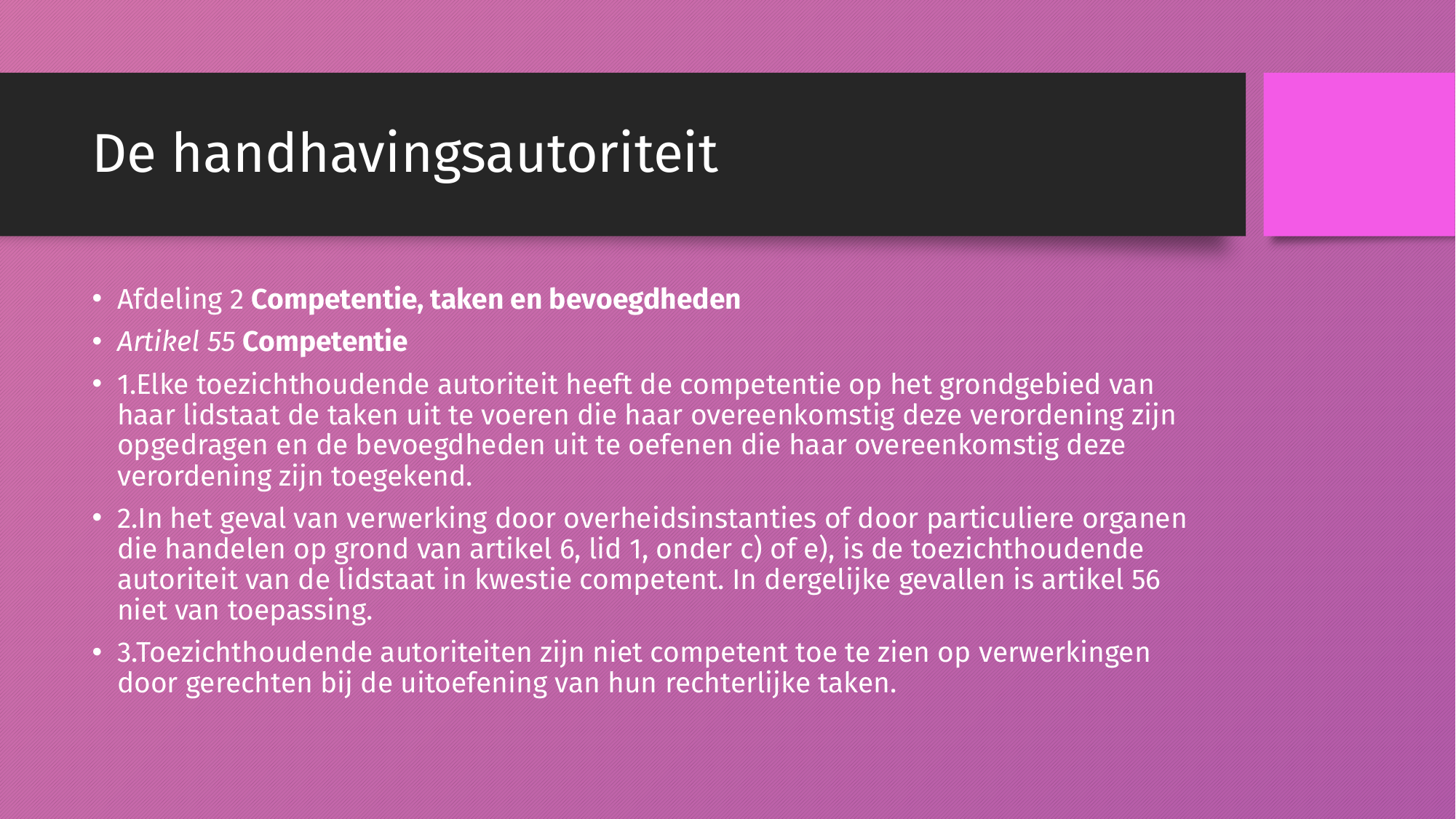

# De handhavingsautoriteit
Afdeling 2 Competentie, taken en bevoegdheden
Artikel 55 Competentie
1.Elke toezichthoudende autoriteit heeft de competentie op het grondgebied van haar lidstaat de taken uit te voeren die haar overeenkomstig deze verordening zijn opgedragen en de bevoegdheden uit te oefenen die haar overeenkomstig deze verordening zijn toegekend.
2.In het geval van verwerking door overheidsinstanties of door particuliere organen die handelen op grond van artikel 6, lid 1, onder c) of e), is de toezichthoudende autoriteit van de lidstaat in kwestie competent. In dergelijke gevallen is artikel 56 niet van toepassing.
3.Toezichthoudende autoriteiten zijn niet competent toe te zien op verwerkingen door gerechten bij de uitoefening van hun rechterlijke taken.